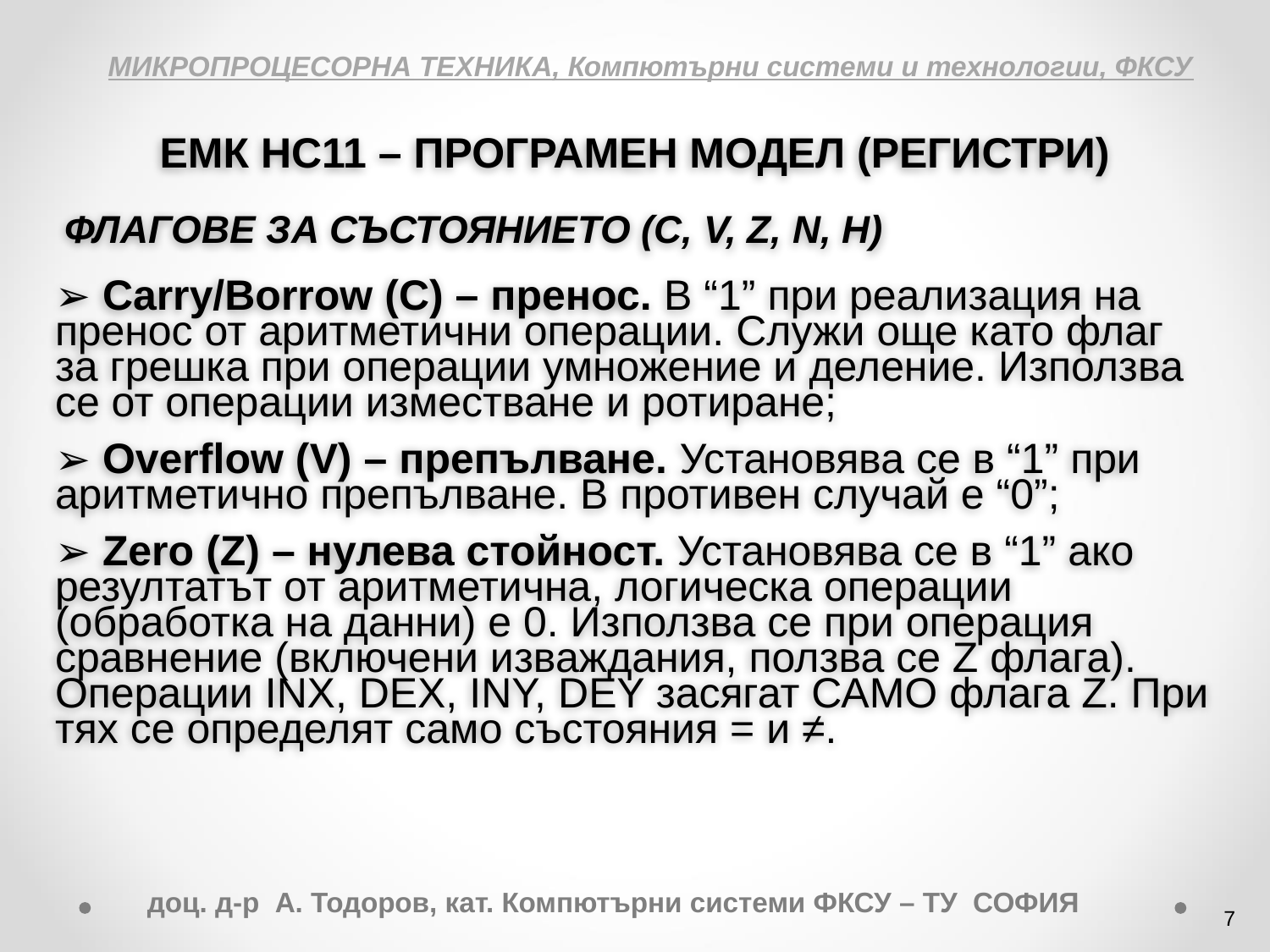

МИКРОПРОЦЕСОРНА ТЕХНИКА, Компютърни системи и технологии, ФКСУ

ЕМК НС11 – ПРОГРАМЕН МОДЕЛ (РЕГИСТРИ)
 ФЛАГОВЕ ЗА СЪСТОЯНИЕТО (C, V, Z, N, H)
 Carry/Borrow (C) – пренос. В “1” при реализация на пренос от аритметични операции. Служи още като флаг за грешка при операции умножение и деление. Използва се от операции изместване и ротиране;
 Overflow (V) – препълване. Установява се в “1” при аритметично препълване. В противен случай е “0”;
 Zero (Z) – нулева стойност. Установява се в “1” ако резултатът от аритметична, логическа операции (обработка на данни) е 0. Използва се при операция сравнение (включени изваждания, ползва се Z флага). Операции INX, DEX, INY, DEY засягат САМО флага Z. При тях се определят само състояния = и ≠.

доц. д-р  А. Тодоров, кат. Компютърни системи ФКСУ – ТУ  СОФИЯ
7